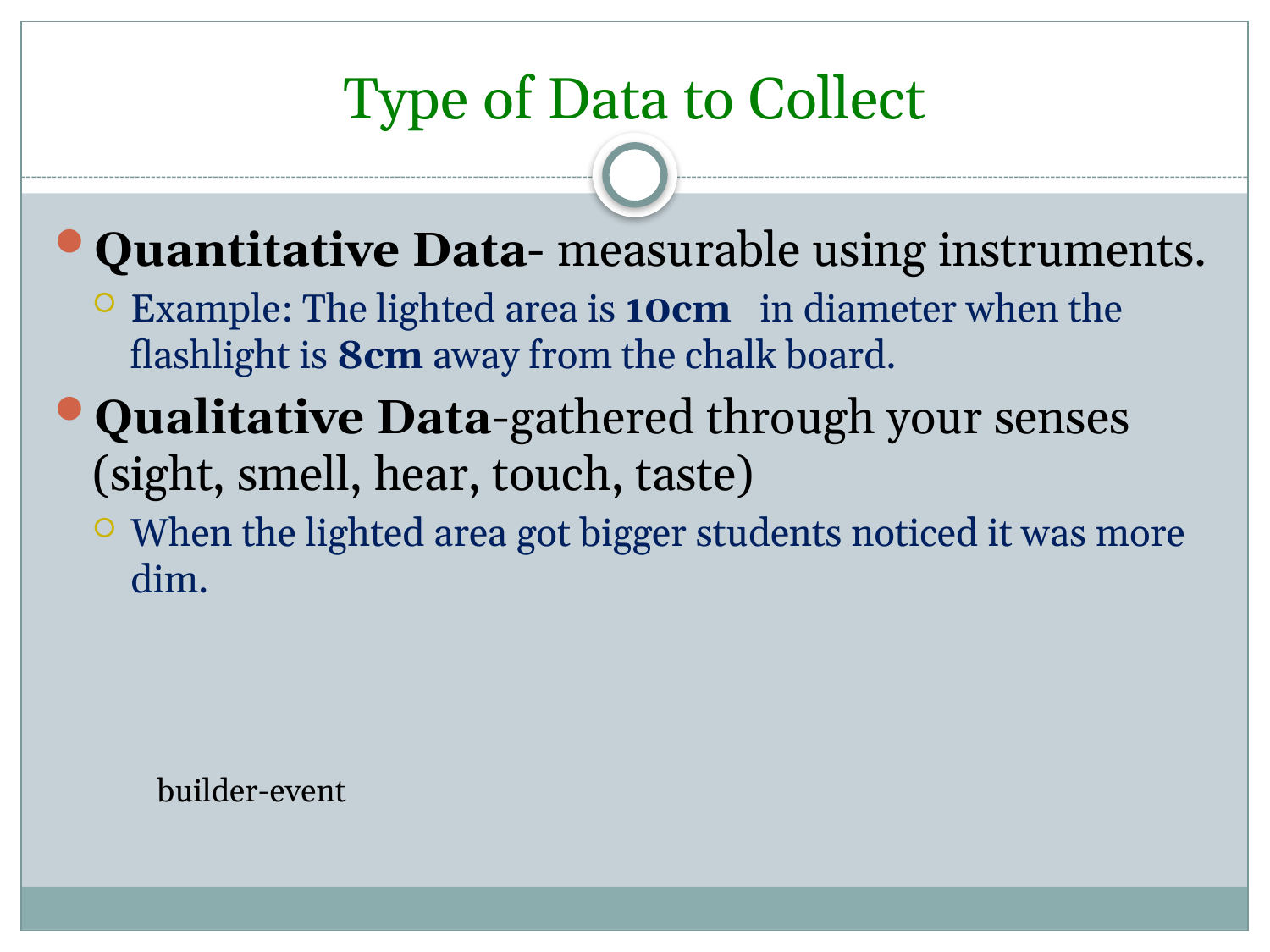

# Type of Data to Collect
Quantitative Data- measurable using instruments.
Example: The lighted area is 10cm   in diameter when the flashlight is 8cm away from the chalk board.
Qualitative Data-gathered through your senses (sight, smell, hear, touch, taste)
When the lighted area got bigger students noticed it was more dim.
builder-event